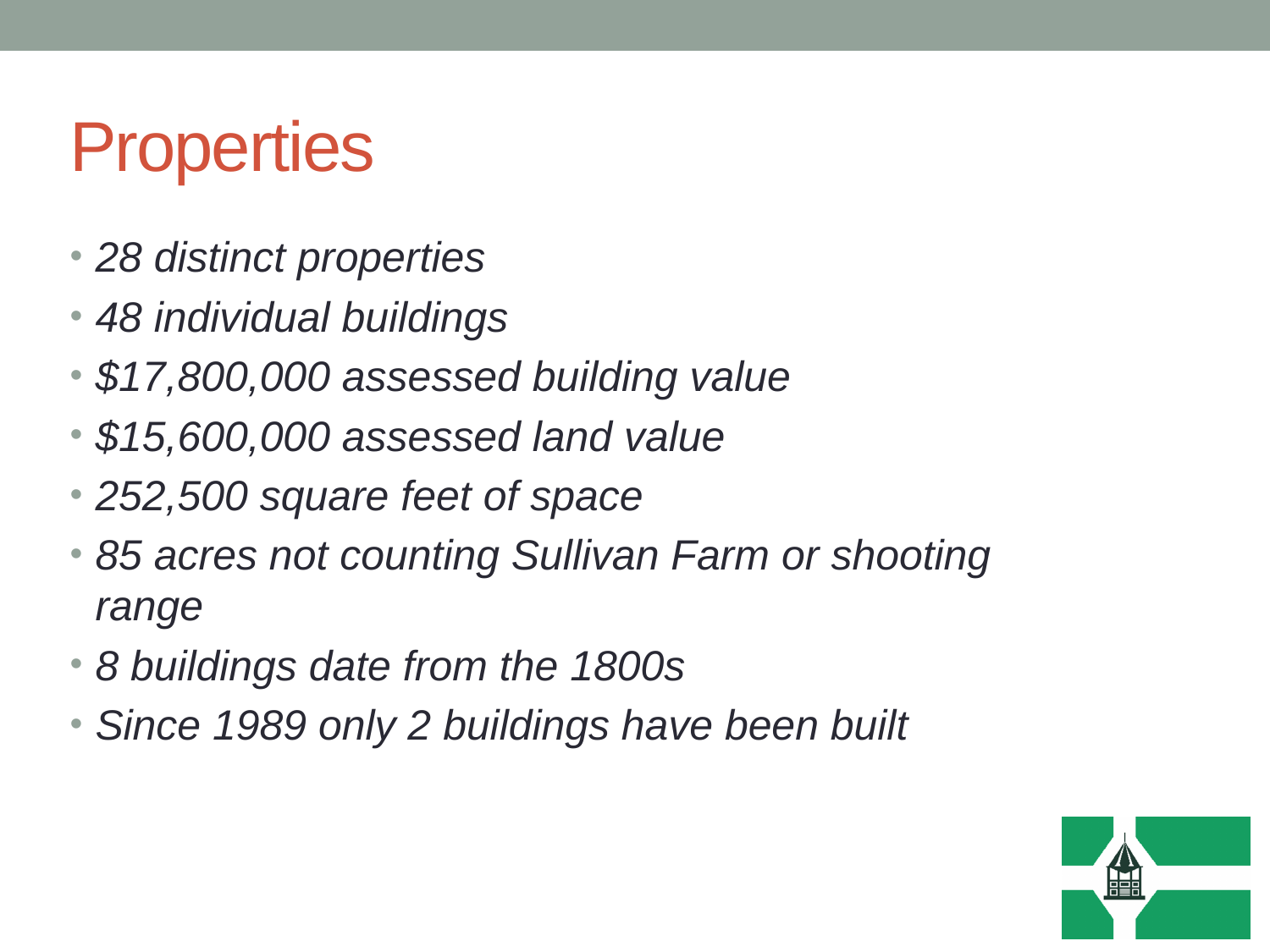

# Properties
28 distinct properties
48 individual buildings
$17,800,000 assessed building value
$15,600,000 assessed land value
252,500 square feet of space
85 acres not counting Sullivan Farm or shooting range
8 buildings date from the 1800s
Since 1989 only 2 buildings have been built